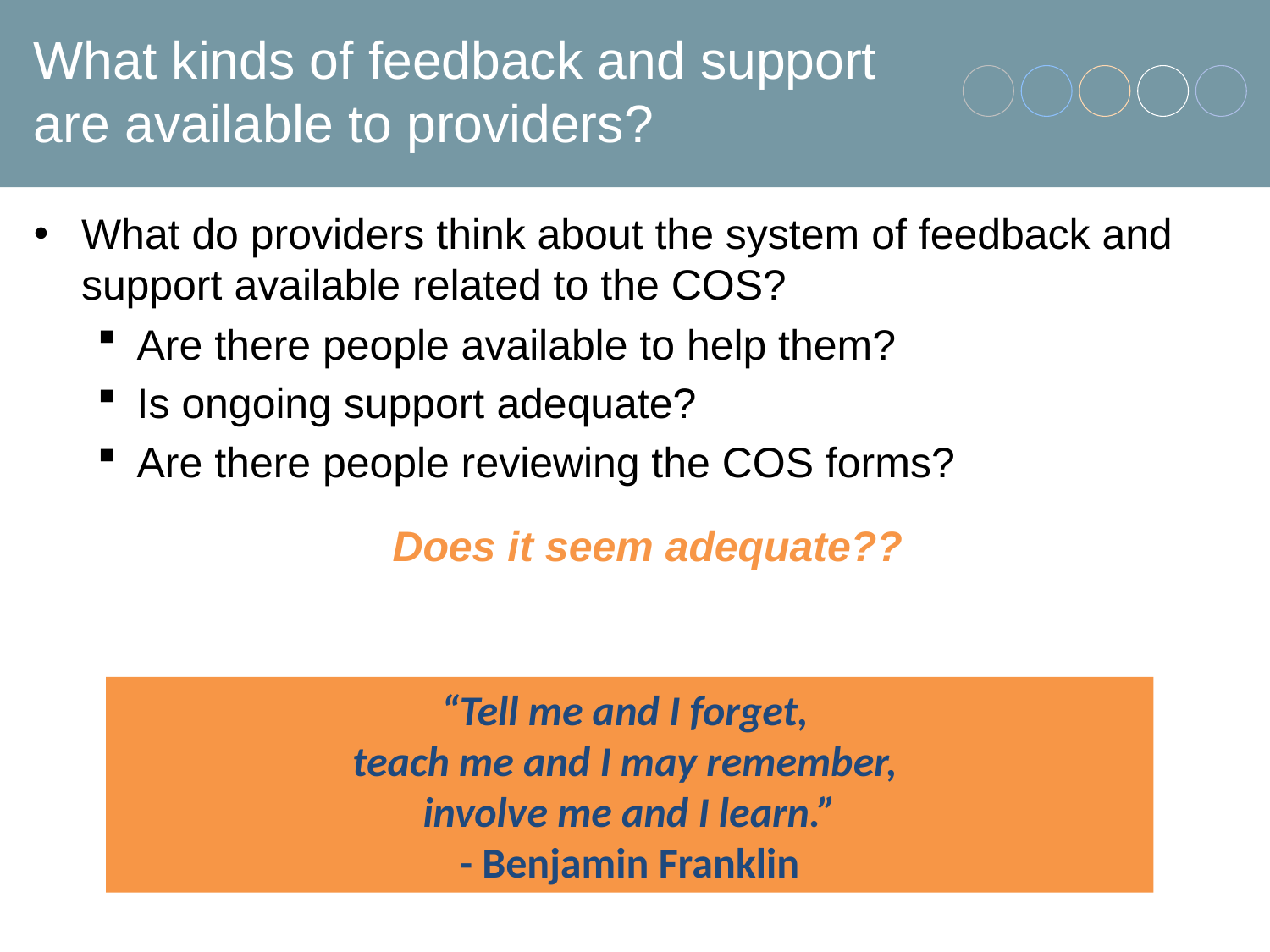

# What kinds of feedback and support are available to providers?
What do providers think about the system of feedback and support available related to the COS?
Are there people available to help them?
Is ongoing support adequate?
Are there people reviewing the COS forms?

 	               Does it seem adequate??

“Tell me and I forget,
teach me and I may remember,
involve me and I learn.”
- Benjamin Franklin